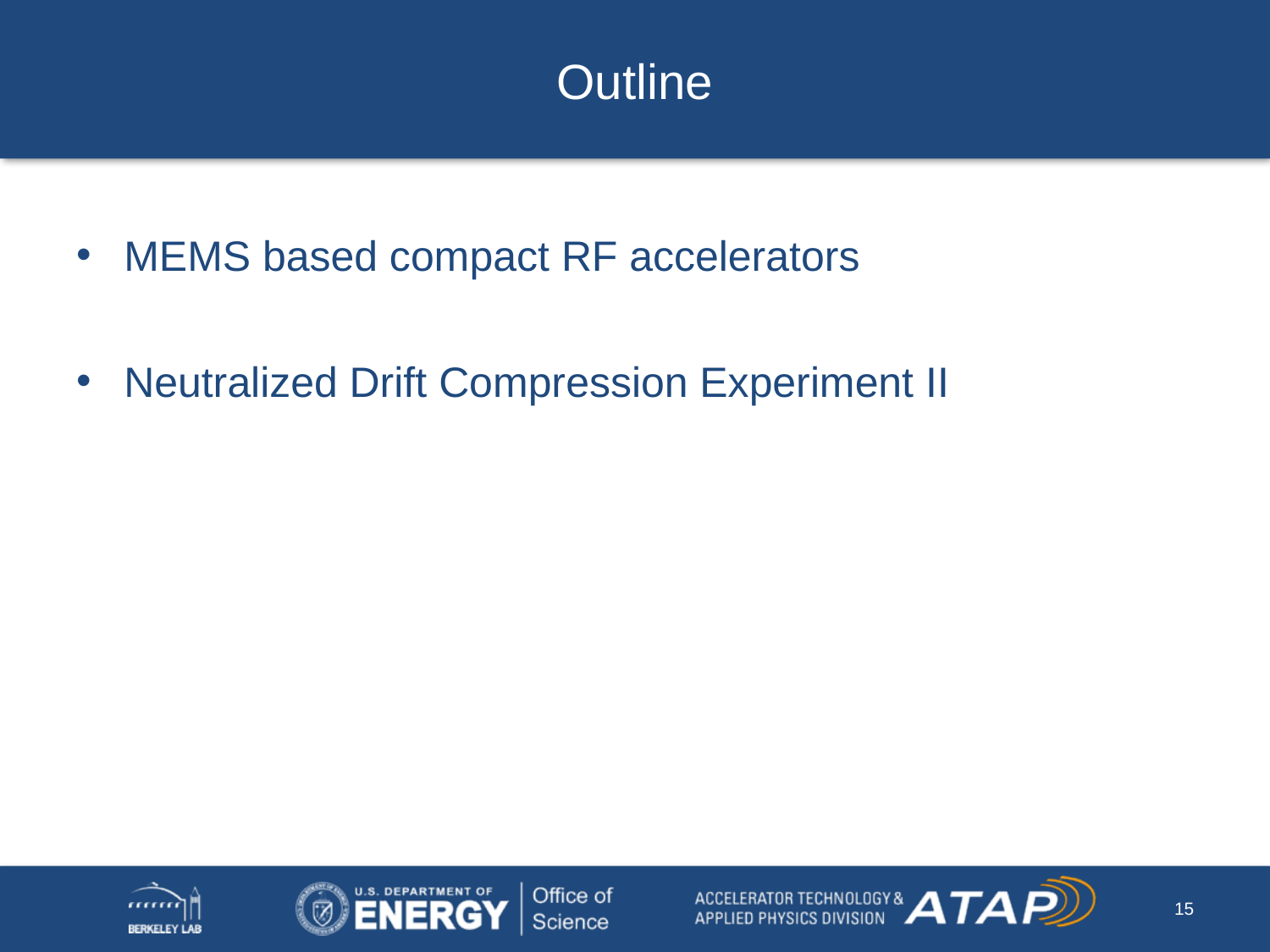

# Outline
MEMS based compact RF accelerators

Neutralized Drift Compression Experiment II

15